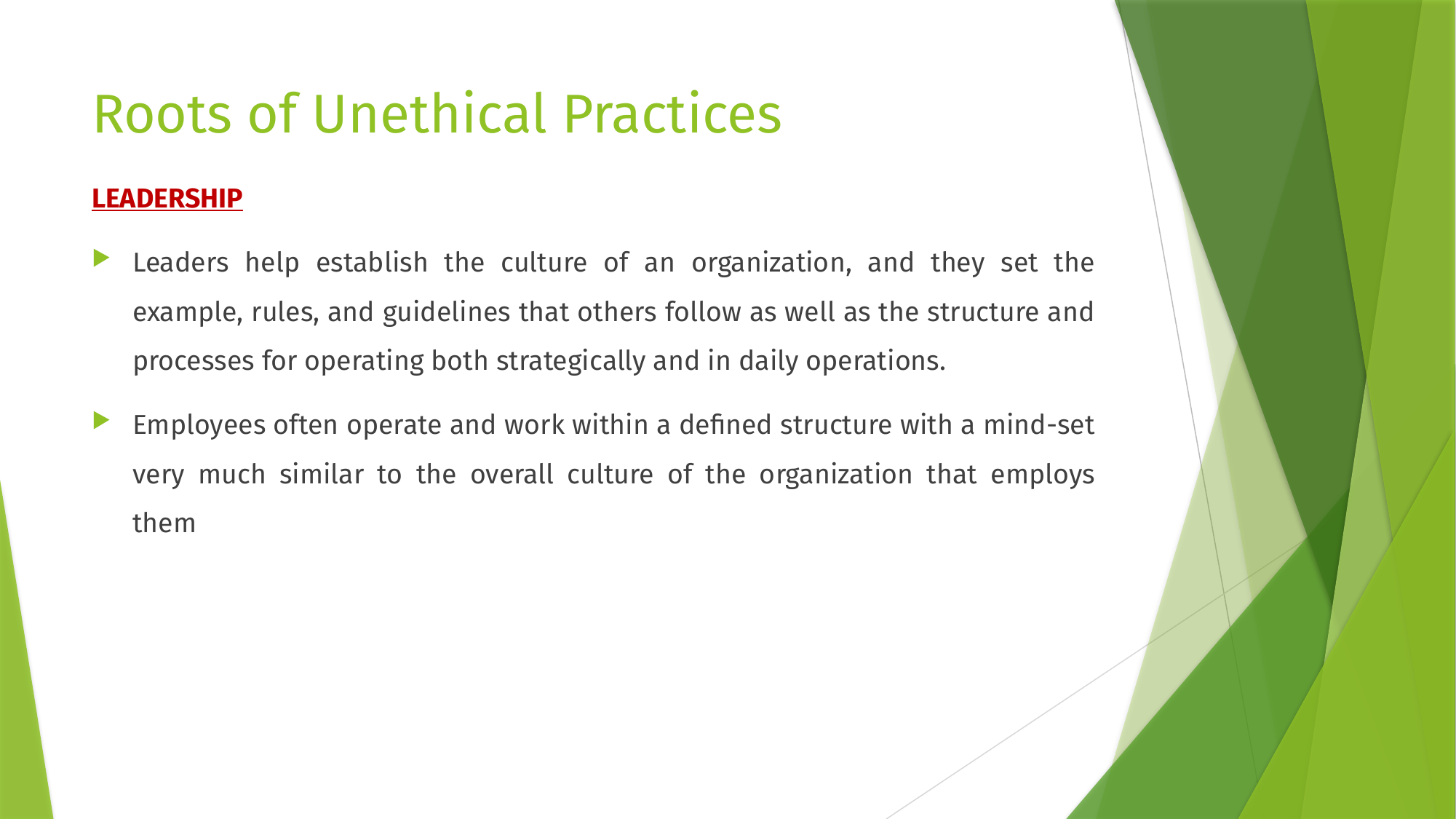

# Roots of Unethical Practices
LEADERSHIP
Leaders help establish the culture of an organization, and they set the example, rules, and guidelines that others follow as well as the structure and processes for operating both strategically and in daily operations.
Employees often operate and work within a defined structure with a mind-set very much similar to the overall culture of the organization that employs them